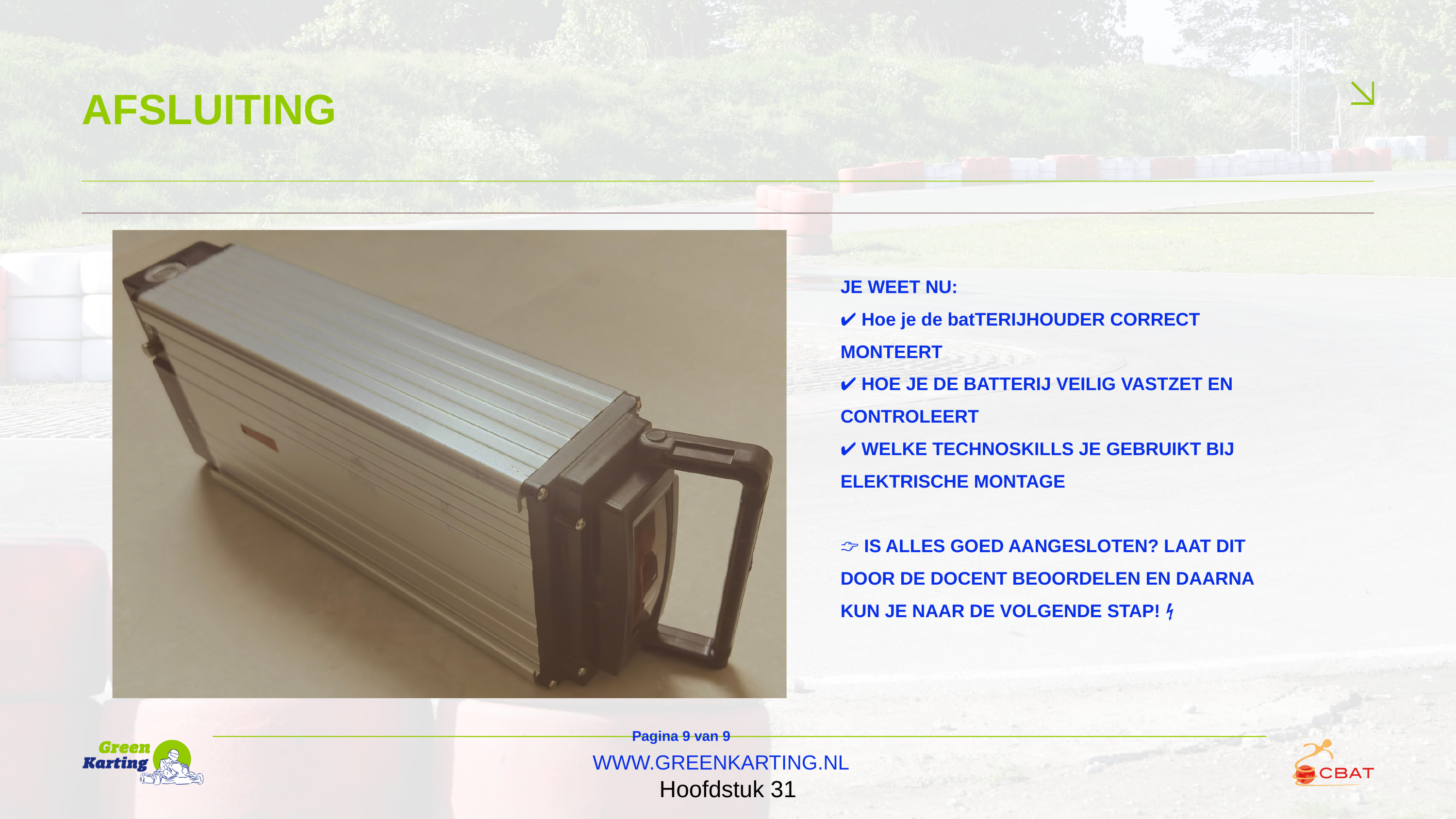

AFSLUITING

JE WEET NU:
✔️ Hoe je de batTERIJHOUDER CORRECT MONTEERT
✔️ HOE JE DE BATTERIJ VEILIG VASTZET EN CONTROLEERT
✔️ WELKE TECHNOSKILLS JE GEBRUIKT BIJ ELEKTRISCHE MONTAGE

👉 IS ALLES GOED AANGESLOTEN? LAAT DIT DOOR DE DOCENT BEOORDELEN EN DAARNA KUN JE NAAR DE VOLGENDE STAP! ⚡🛞
Pagina 9 van 9

WWW.GREENKARTING.NL
Hoofdstuk 31